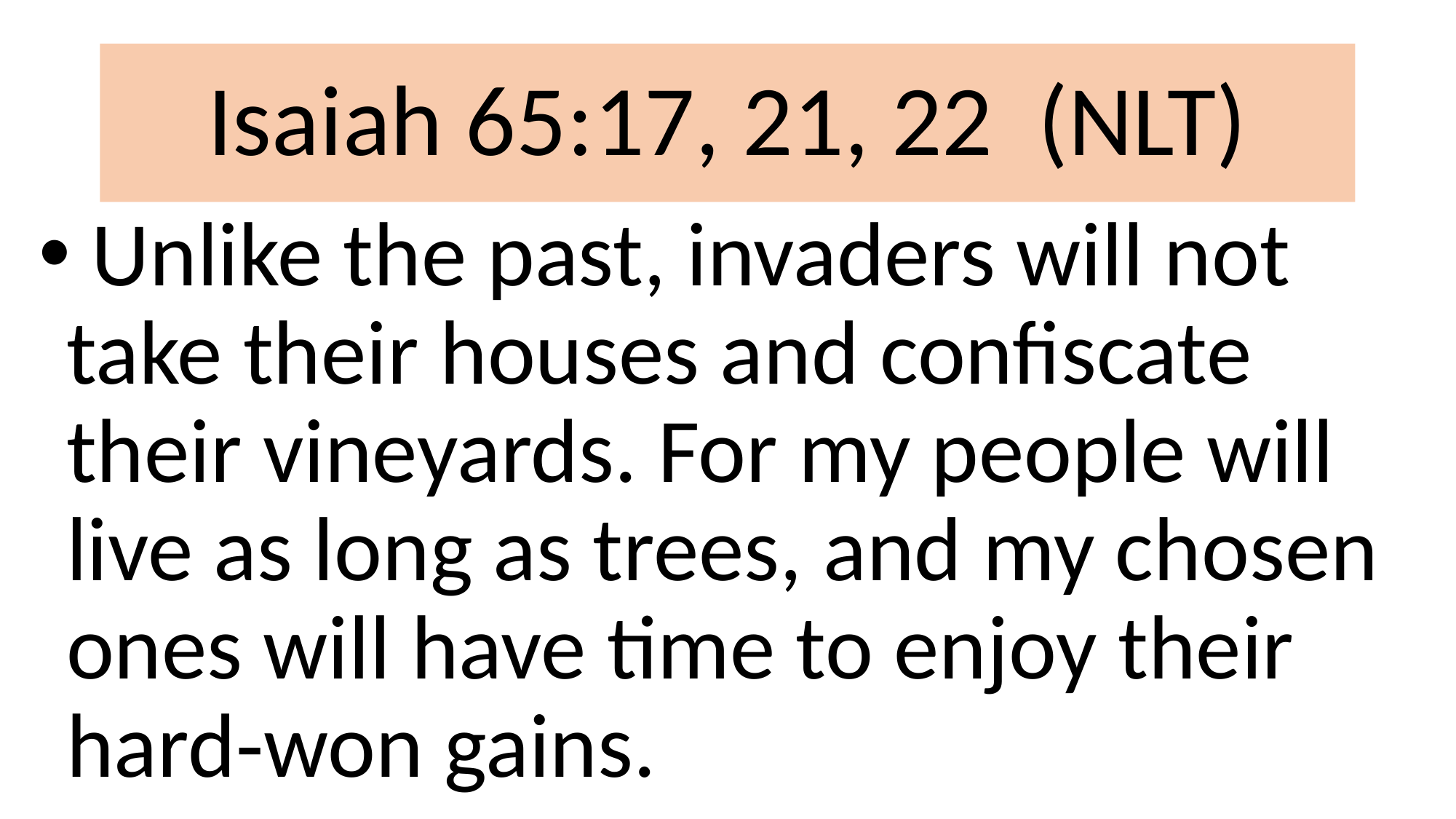

# Isaiah 65:17, 21, 22  (NLT)
 Unlike the past, invaders will not take their houses and confiscate their vineyards. For my people will live as long as trees, and my chosen ones will have time to enjoy their hard-won gains.